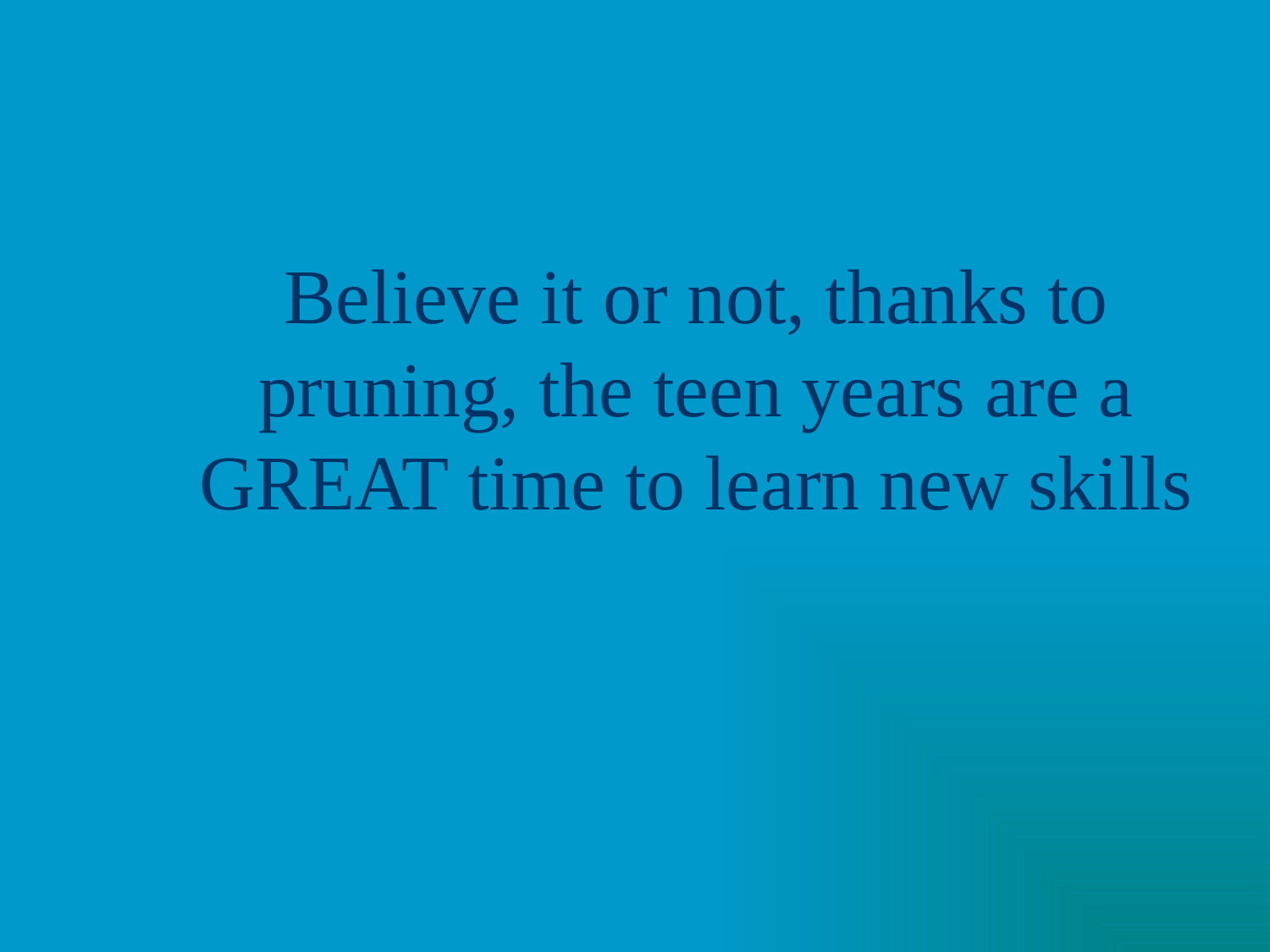

# Believe it or not, thanks to pruning, the teen years are a GREAT time to learn new skills